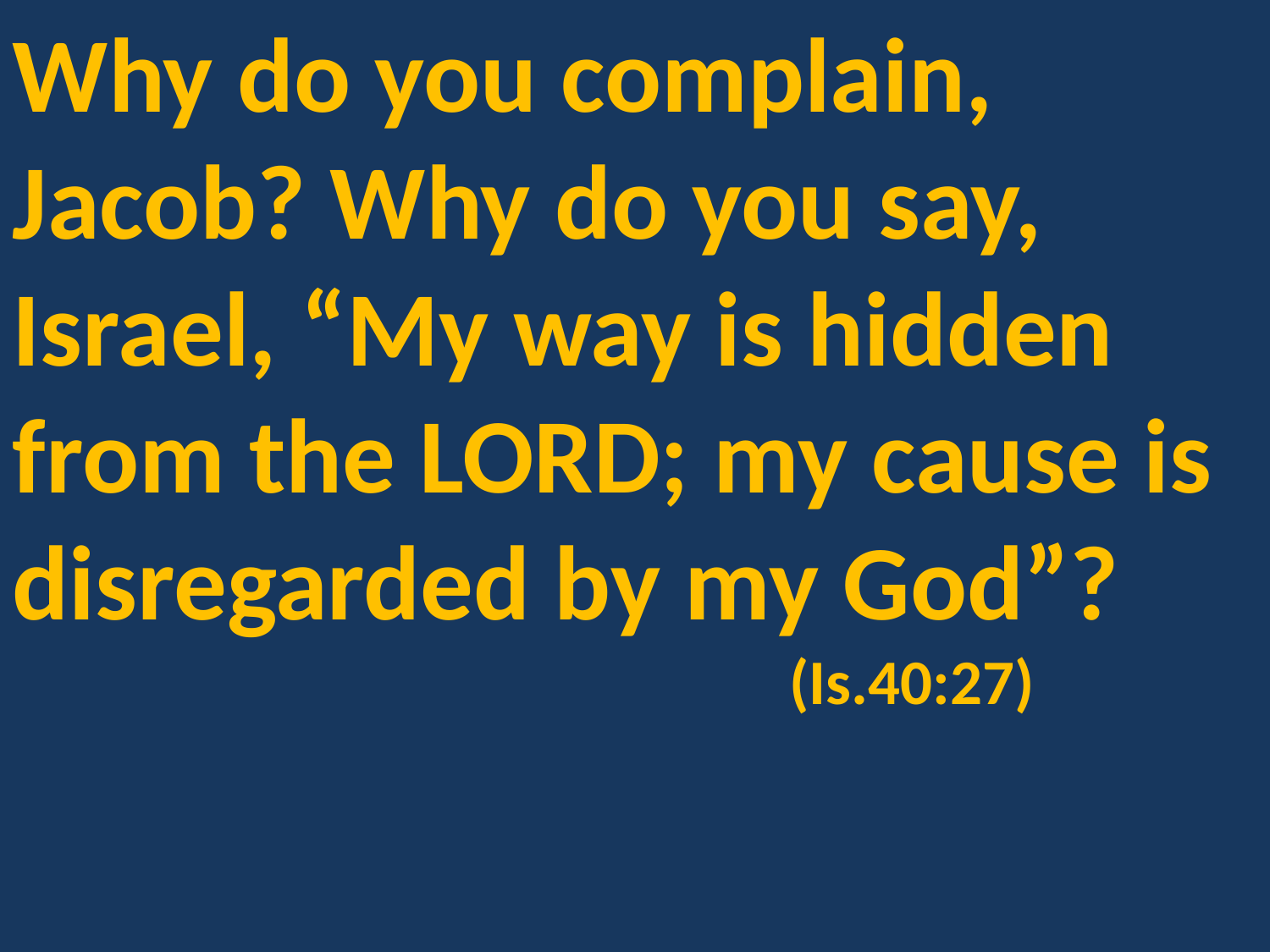

Why do you complain, Jacob? Why do you say, Israel, “My way is hidden from the LORD; my cause is disregarded by my God”?
                                                      (Is.40:27)